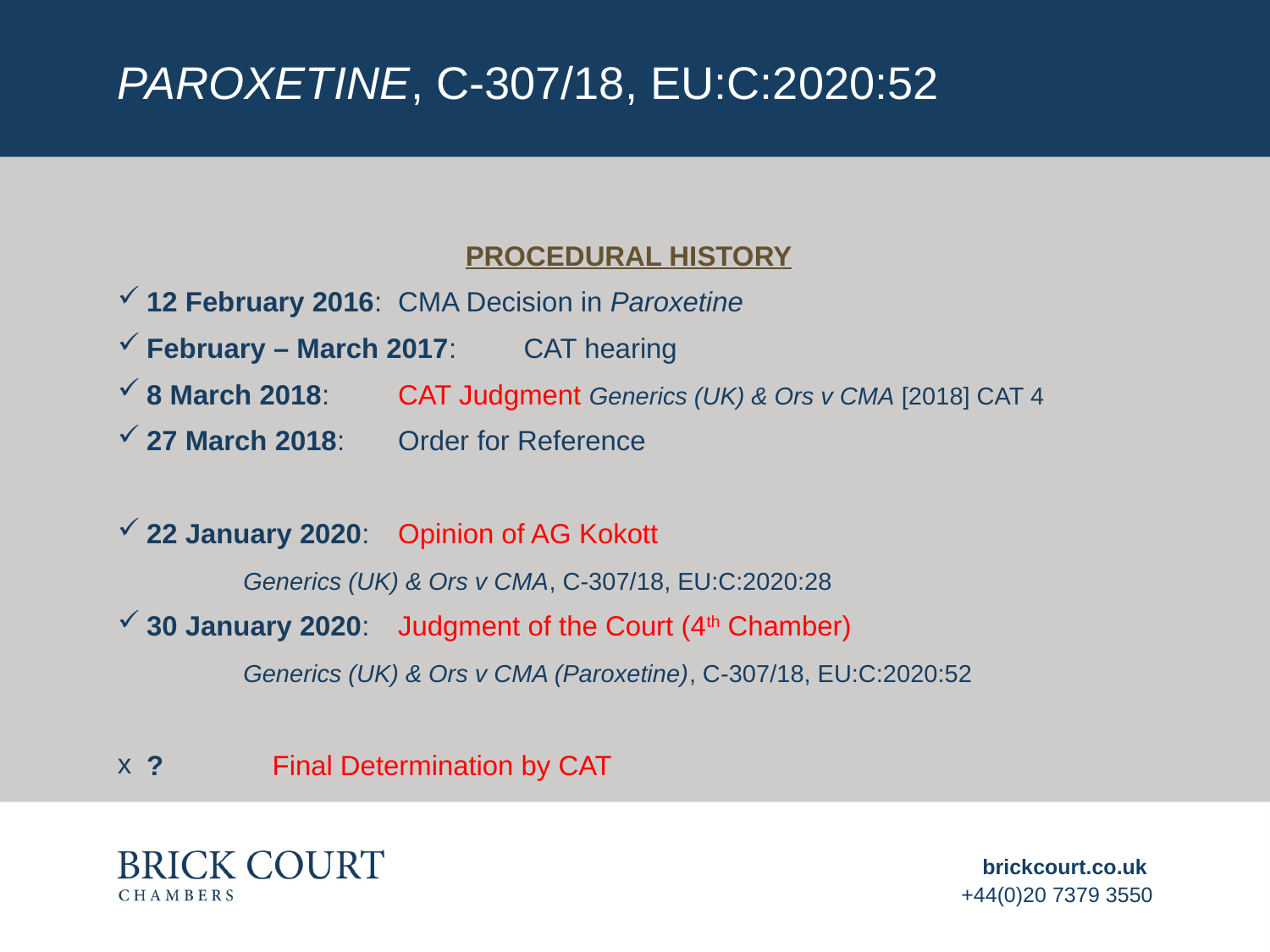

# Paroxetine, c-307/18, eu:c:2020:52
PROCEDURAL HISTORY
12 February 2016: 		CMA Decision in Paroxetine
February – March 2017: 	CAT hearing
8 March 2018:			CAT Judgment Generics (UK) & Ors v CMA [2018] CAT 4
27 March 2018: 		Order for Reference

22 January 2020: 		Opinion of AG Kokott
				Generics (UK) & Ors v CMA, C-307/18, EU:C:2020:28
30 January 2020:		Judgment of the Court (4th Chamber)
				Generics (UK) & Ors v CMA (Paroxetine), C-307/18, EU:C:2020:52

?				Final Determination by CAT

brickcourt.co.uk
+44(0)20 7379 3550